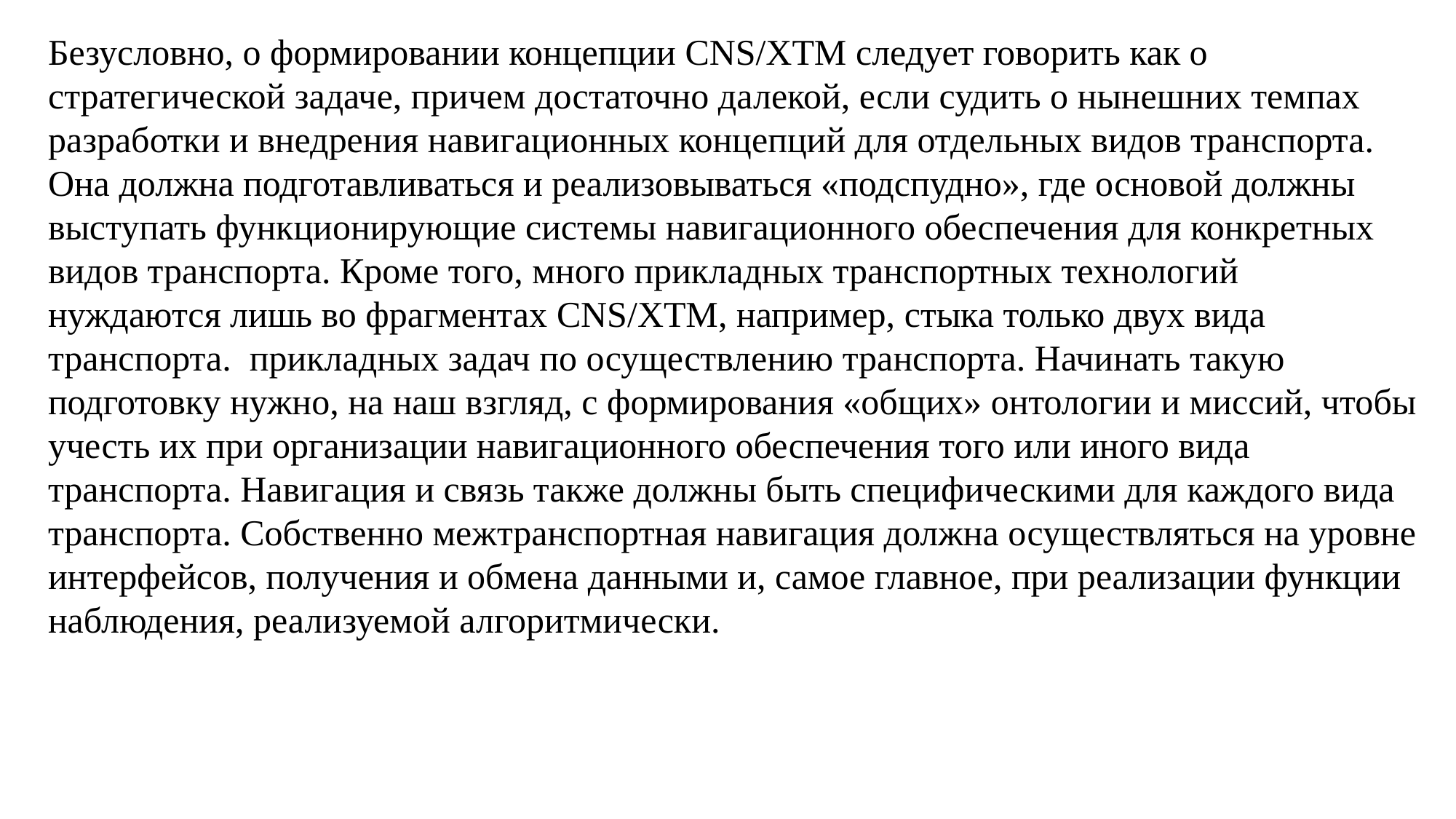

Безусловно, о формировании концепции CNS/XTM следует говорить как о стратегической задаче, причем достаточно далекой, если судить о нынешних темпах разработки и внедрения навигационных концепций для отдельных видов транспорта. Она должна подготавливаться и реализовываться «подспудно», где основой должны выступать функционирующие системы навигационного обеспечения для конкретных видов транспорта. Кроме того, много прикладных транспортных технологий нуждаются лишь во фрагментах CNS/XTM, например, стыка только двух вида транспорта.  прикладных задач по осуществлению транспорта. Начинать такую подготовку нужно, на наш взгляд, с формирования «общих» онтологии и миссий, чтобы учесть их при организации навигационного обеспечения того или иного вида транспорта. Навигация и связь также должны быть специфическими для каждого вида транспорта. Собственно межтранспортная навигация должна осуществляться на уровне интерфейсов, получения и обмена данными и, самое главное, при реализации функции наблюдения, реализуемой алгоритмически.